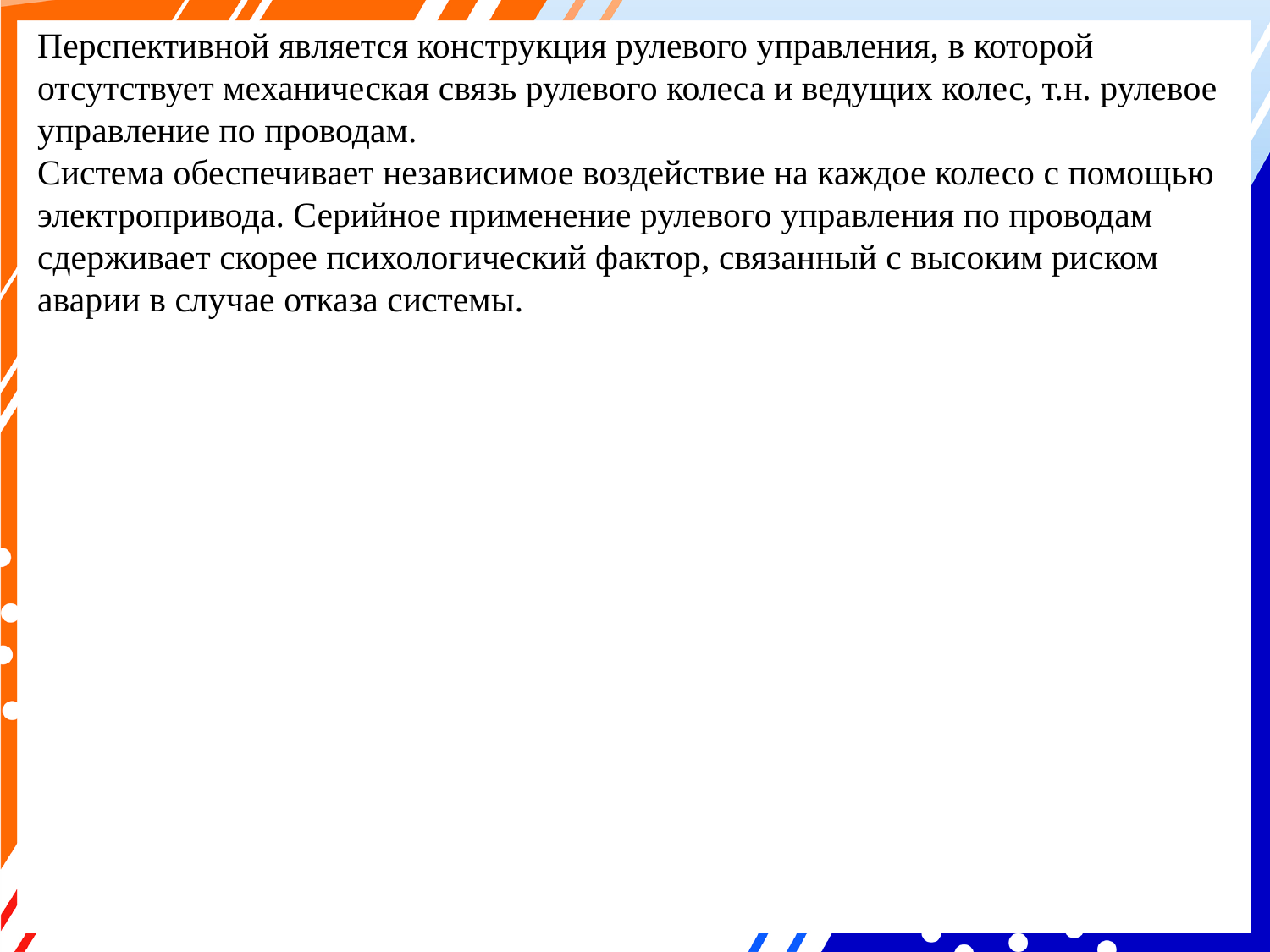

Перспективной является конструкция рулевого управления, в которой отсутствует механическая связь рулевого колеса и ведущих колес, т.н. рулевое управление по проводам.
Система обеспечивает независимое воздействие на каждое колесо с помощью
электропривода. Серийное применение рулевого управления по проводам сдерживает скорее психологический фактор, связанный с высоким риском аварии в случае отказа системы.